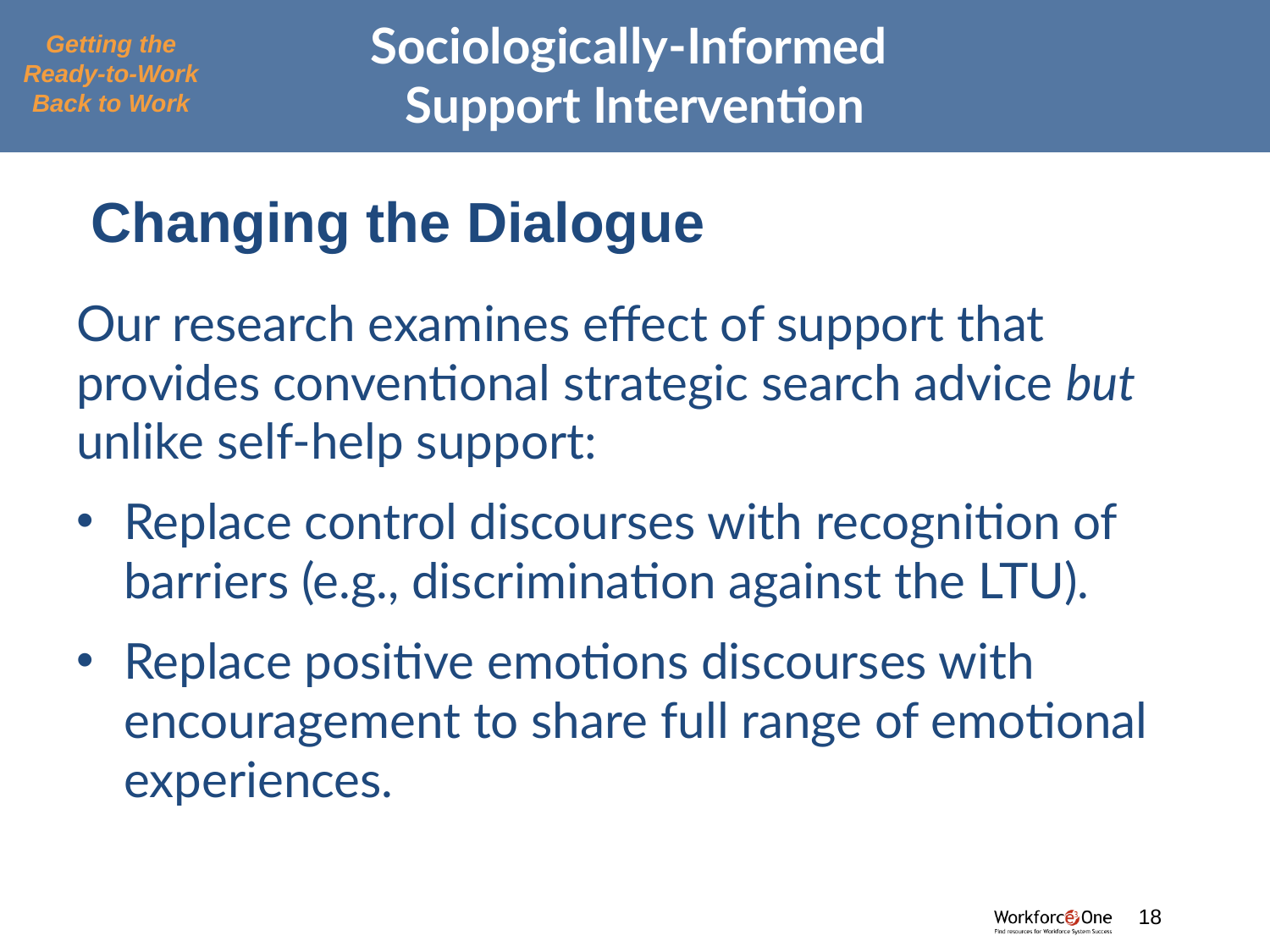

# Sociologically-Informed Support Intervention
Getting the Ready-to-Work Back to Work
Changing the Dialogue
Our research examines effect of support that provides conventional strategic search advice but unlike self-help support:
Replace control discourses with recognition of barriers (e.g., discrimination against the LTU).
Replace positive emotions discourses with encouragement to share full range of emotional experiences.

#
18